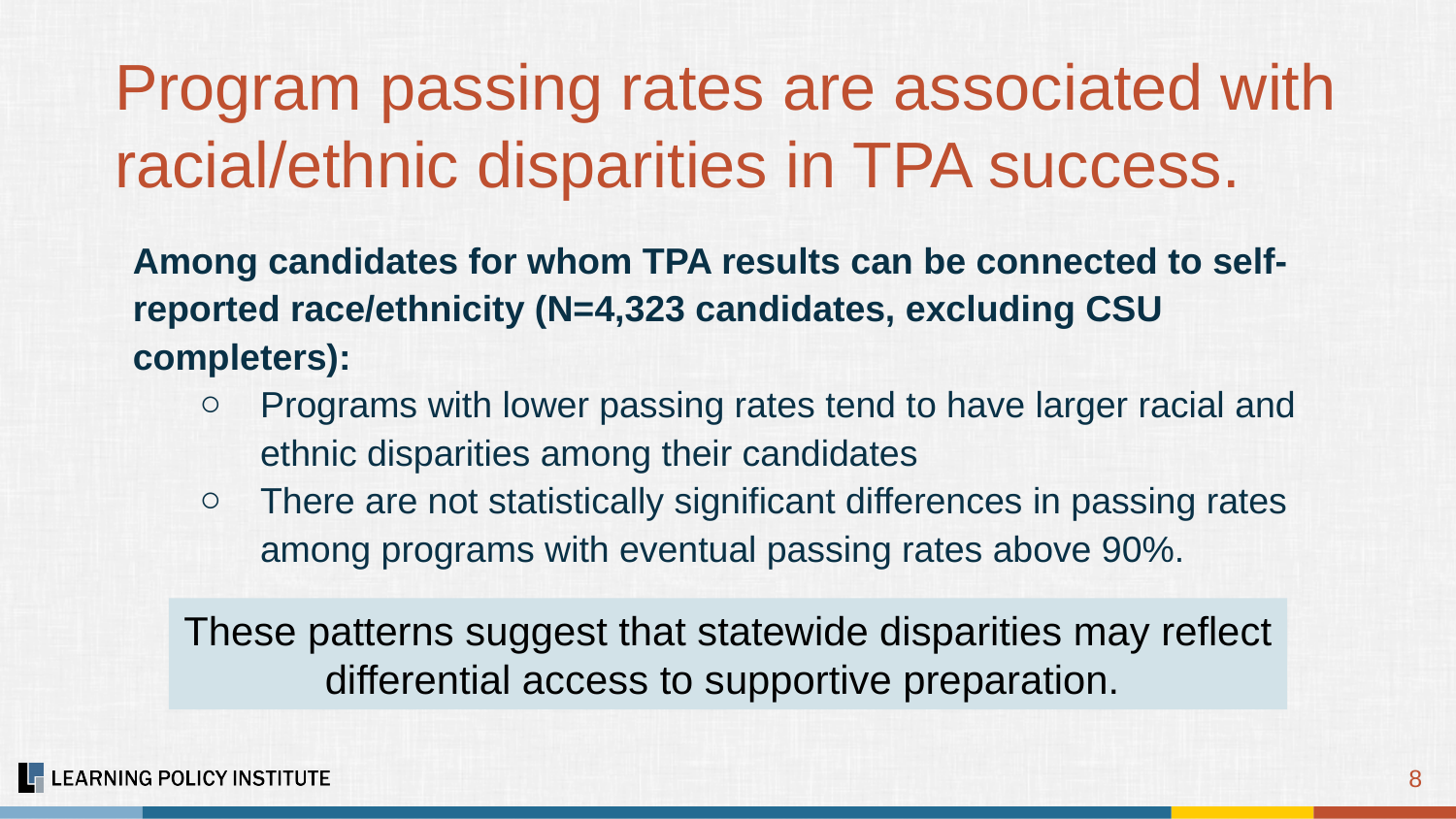

# Program passing rates are associated with racial/ethnic disparities in TPA success.
Among candidates for whom TPA results can be connected to self-reported race/ethnicity (N=4,323 candidates, excluding CSU completers):
Programs with lower passing rates tend to have larger racial and ethnic disparities among their candidates
There are not statistically significant differences in passing rates among programs with eventual passing rates above 90%.

These patterns suggest that statewide disparities may reflect differential access to supportive preparation.
8